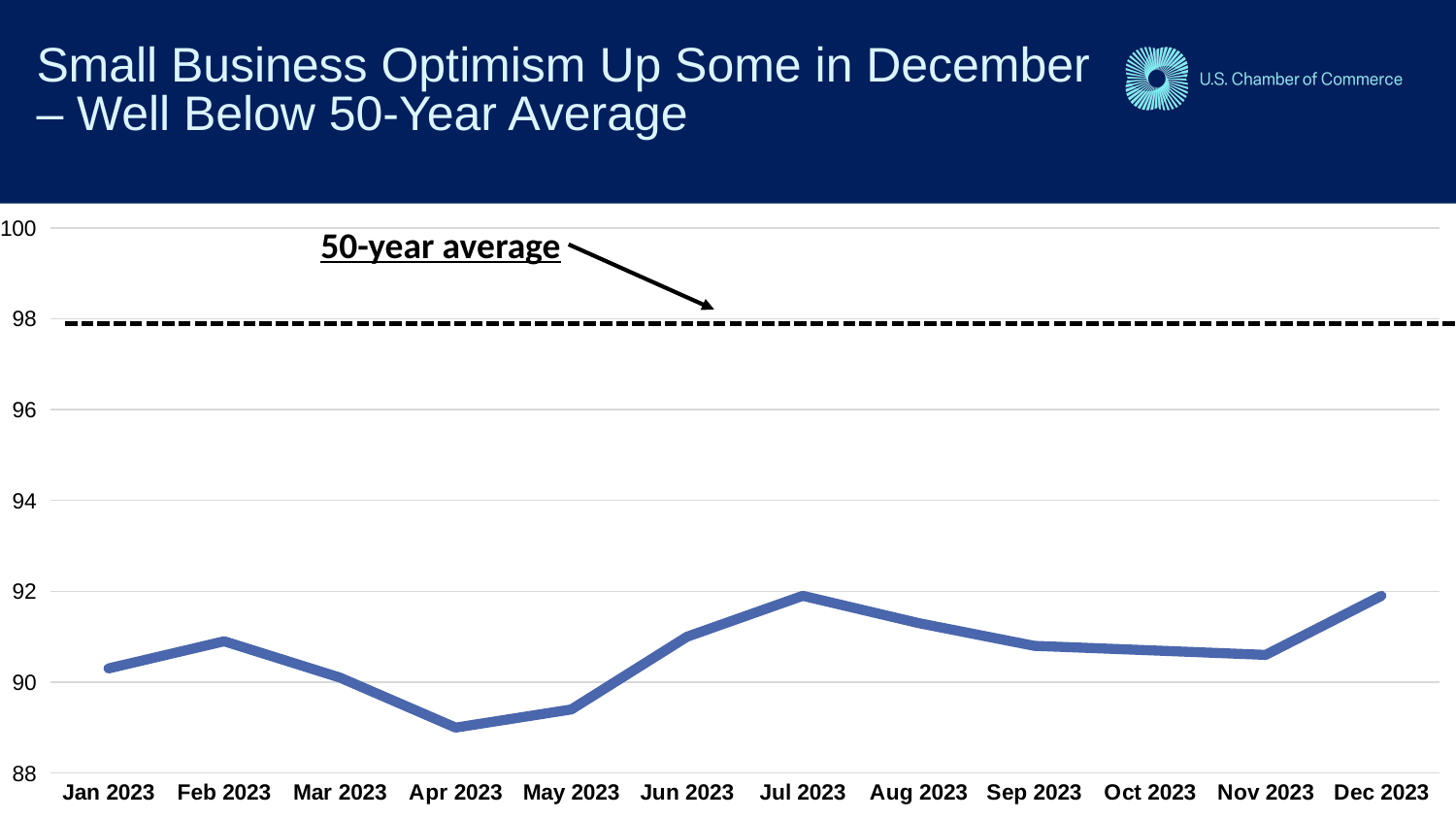

# Small Business Optimism Up Some in December – Well Below 50-Year Average

### Chart

| Category | Small Business Optimism |
|---|---|
| 44927 | 90.3 |
| 44958 | 90.9 |
| 44986 | 90.1 |
| 45017 | 89.0 |
| 45047 | 89.4 |
| 45078 | 91.0 |
| 45108 | 91.9 |
| 45139 | 91.3 |
| 45170 | 90.8 |
| 45200 | 90.7 |
| 45231 | 90.6 |
| 45261 | 91.9 |
50-year average